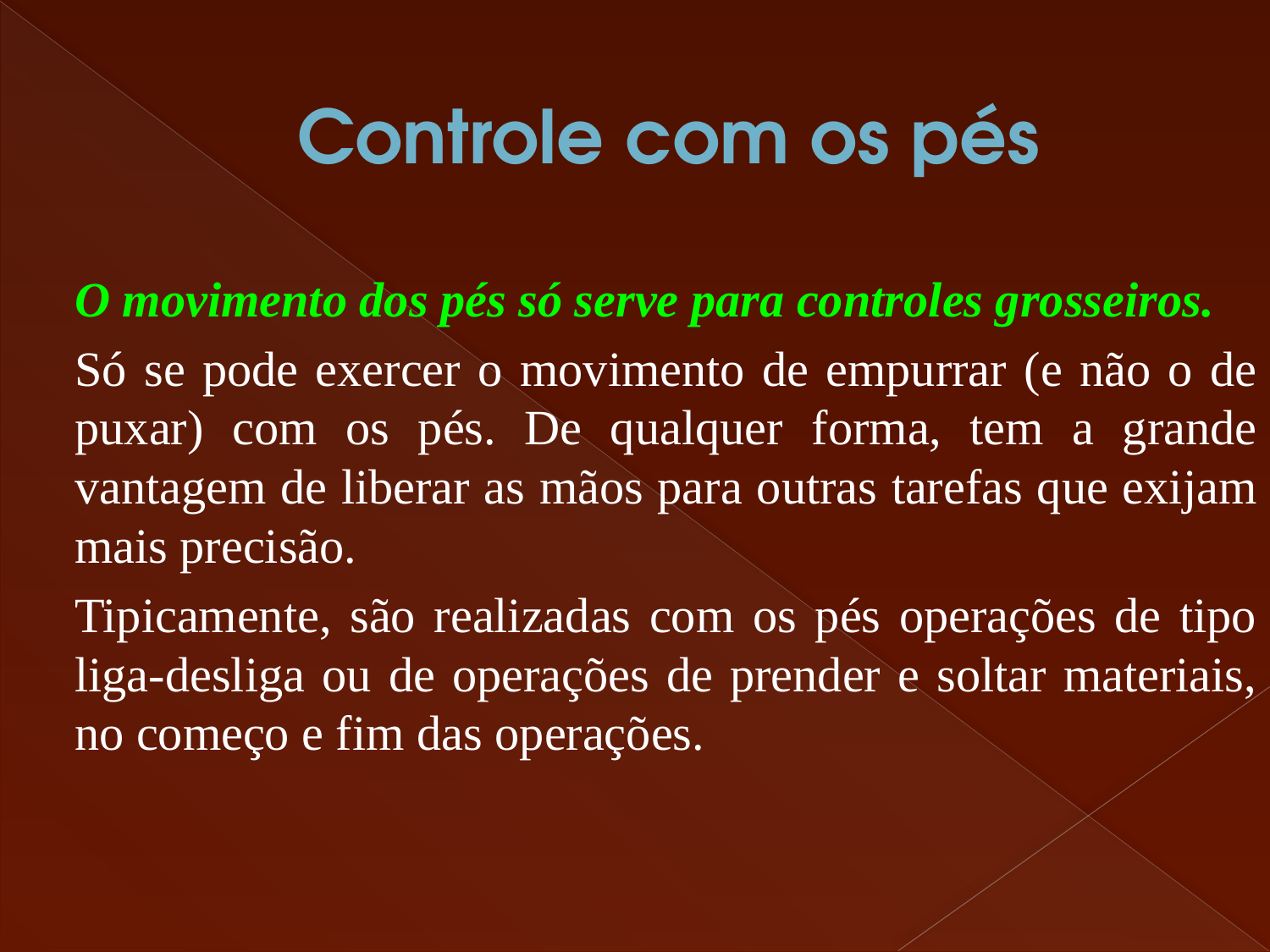

# Controle com os pés
	O movimento dos pés só serve para controles grosseiros.
	Só se pode exercer o movimento de empurrar (e não o de puxar) com os pés. De qualquer forma, tem a grande vantagem de liberar as mãos para outras tarefas que exijam mais precisão.
	Tipicamente, são realizadas com os pés operações de tipo liga-desliga ou de operações de prender e soltar materiais, no começo e fim das operações.